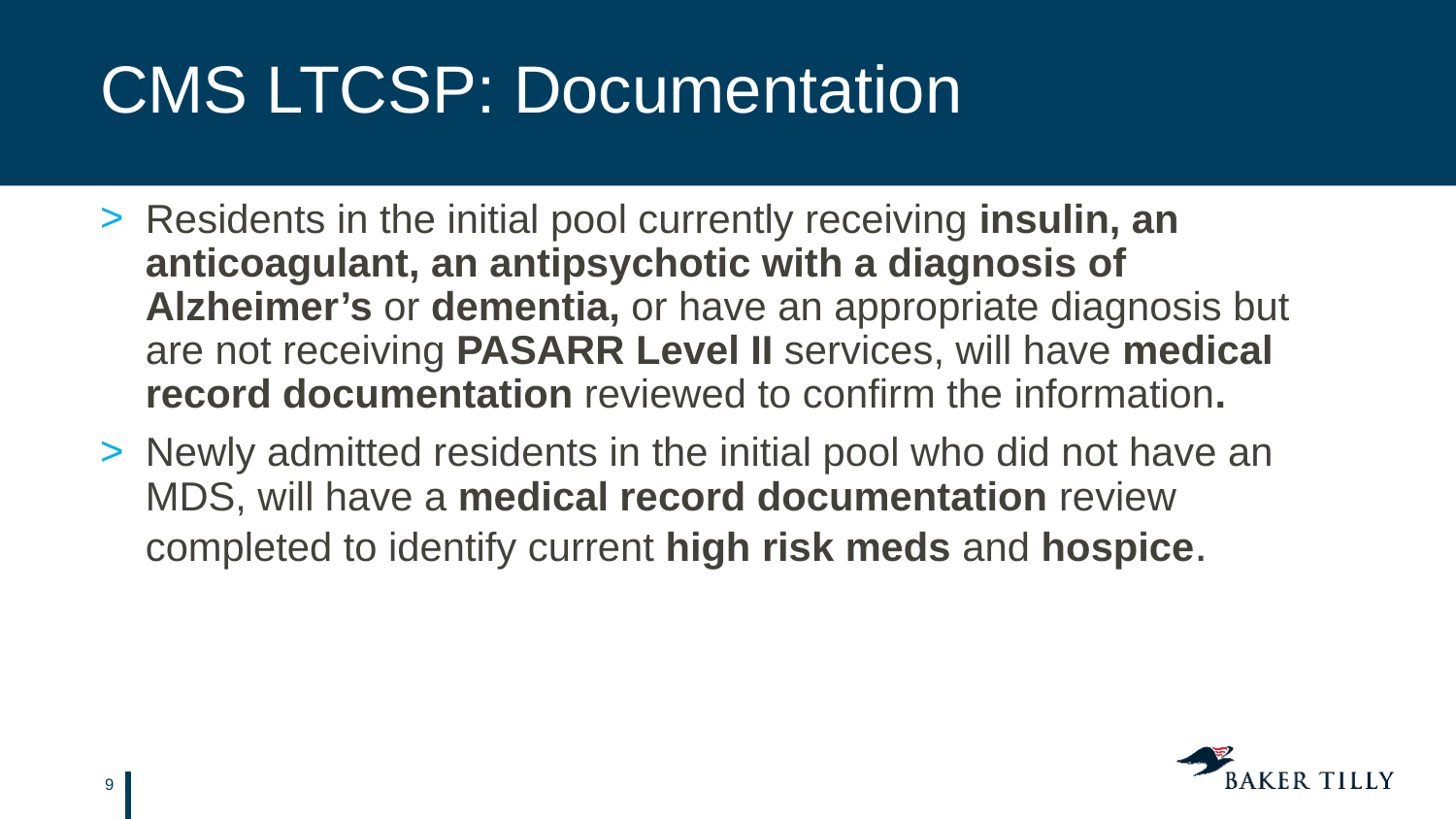

# CMS LTCSP: Documentation
Residents in the initial pool currently receiving insulin, an anticoagulant, an antipsychotic with a diagnosis of Alzheimer’s or dementia, or have an appropriate diagnosis but are not receiving PASARR Level II services, will have medical record documentation reviewed to confirm the information.
Newly admitted residents in the initial pool who did not have an MDS, will have a medical record documentation review completed to identify current high risk meds and hospice.